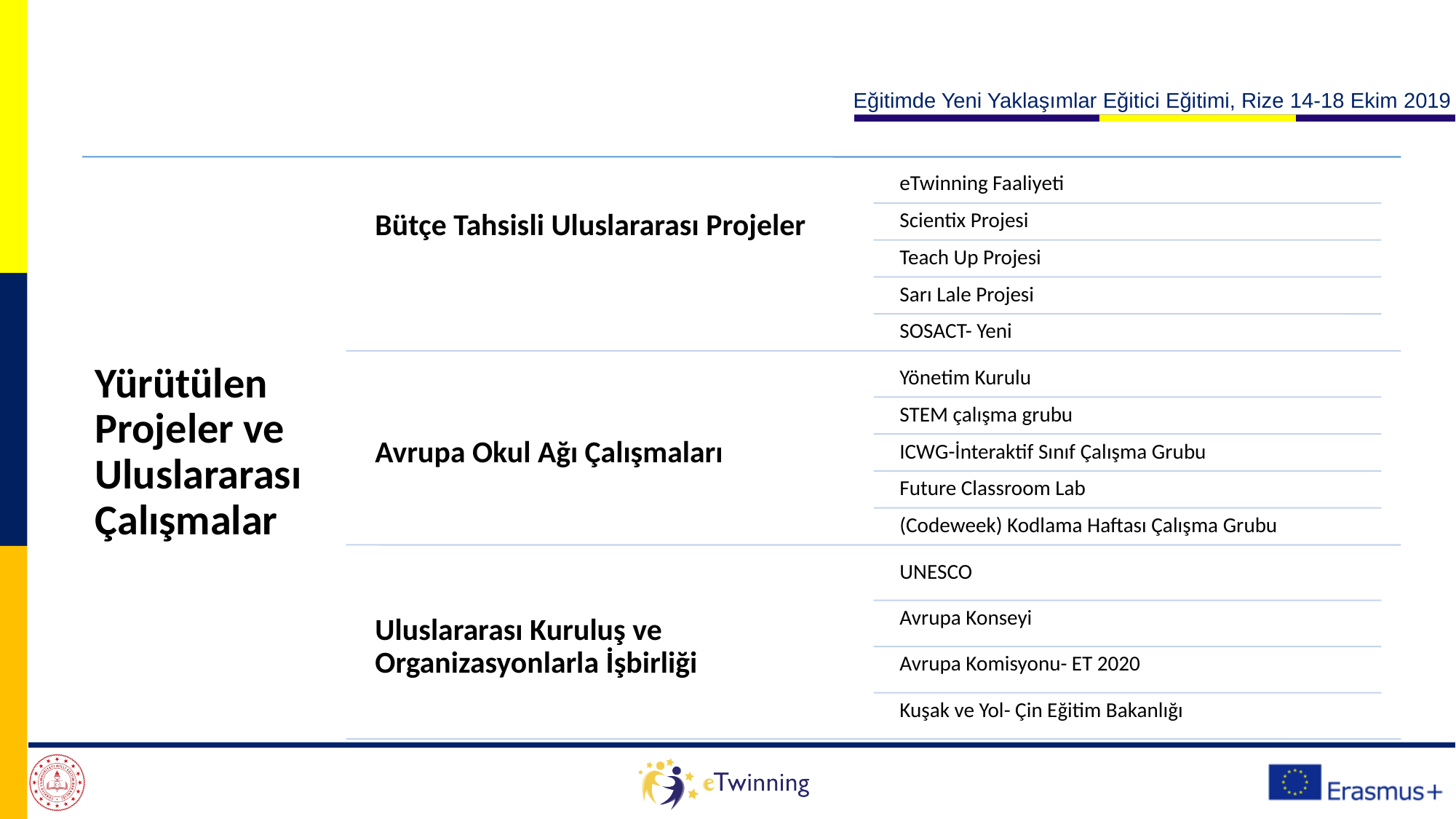

Yürütülen Projeler ve Uluslararası Çalışmalar
Bütçe Tahsisli Uluslararası Projeler
eTwinning Faaliyeti
Scientix Projesi
Teach Up Projesi
Sarı Lale Projesi
SOSACT- Yeni
Avrupa Okul Ağı Çalışmaları
Yönetim Kurulu
STEM çalışma grubu
ICWG-İnteraktif Sınıf Çalışma Grubu
Future Classroom Lab
(Codeweek) Kodlama Haftası Çalışma Grubu
Uluslararası Kuruluş ve Organizasyonlarla İşbirliği
UNESCO
Avrupa Konseyi
Avrupa Komisyonu- ET 2020
Kuşak ve Yol- Çin Eğitim Bakanlığı